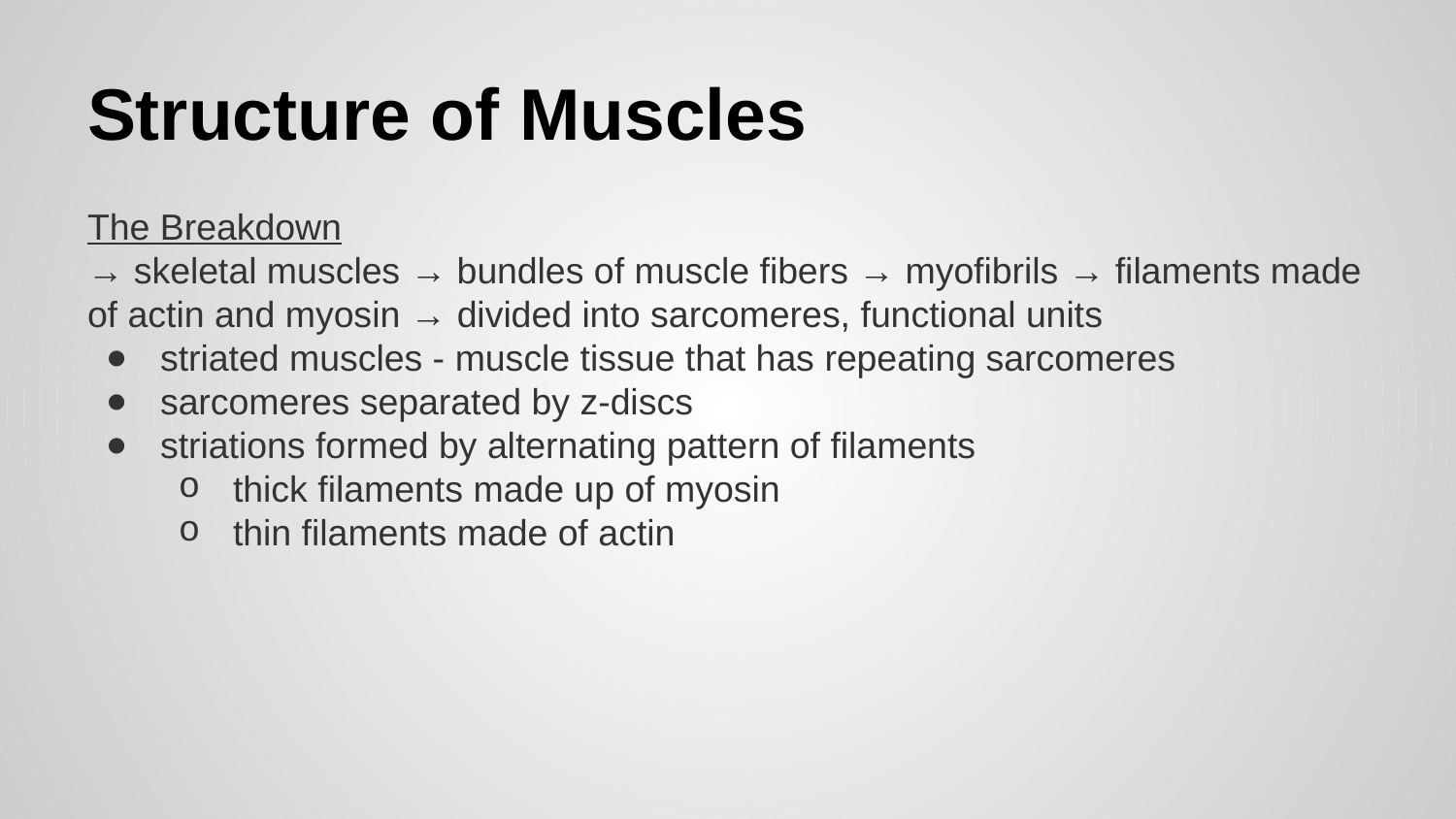

# Structure of Muscles
The Breakdown
→ skeletal muscles → bundles of muscle fibers → myofibrils → filaments made of actin and myosin → divided into sarcomeres, functional units
striated muscles - muscle tissue that has repeating sarcomeres
sarcomeres separated by z-discs
striations formed by alternating pattern of filaments
thick filaments made up of myosin
thin filaments made of actin